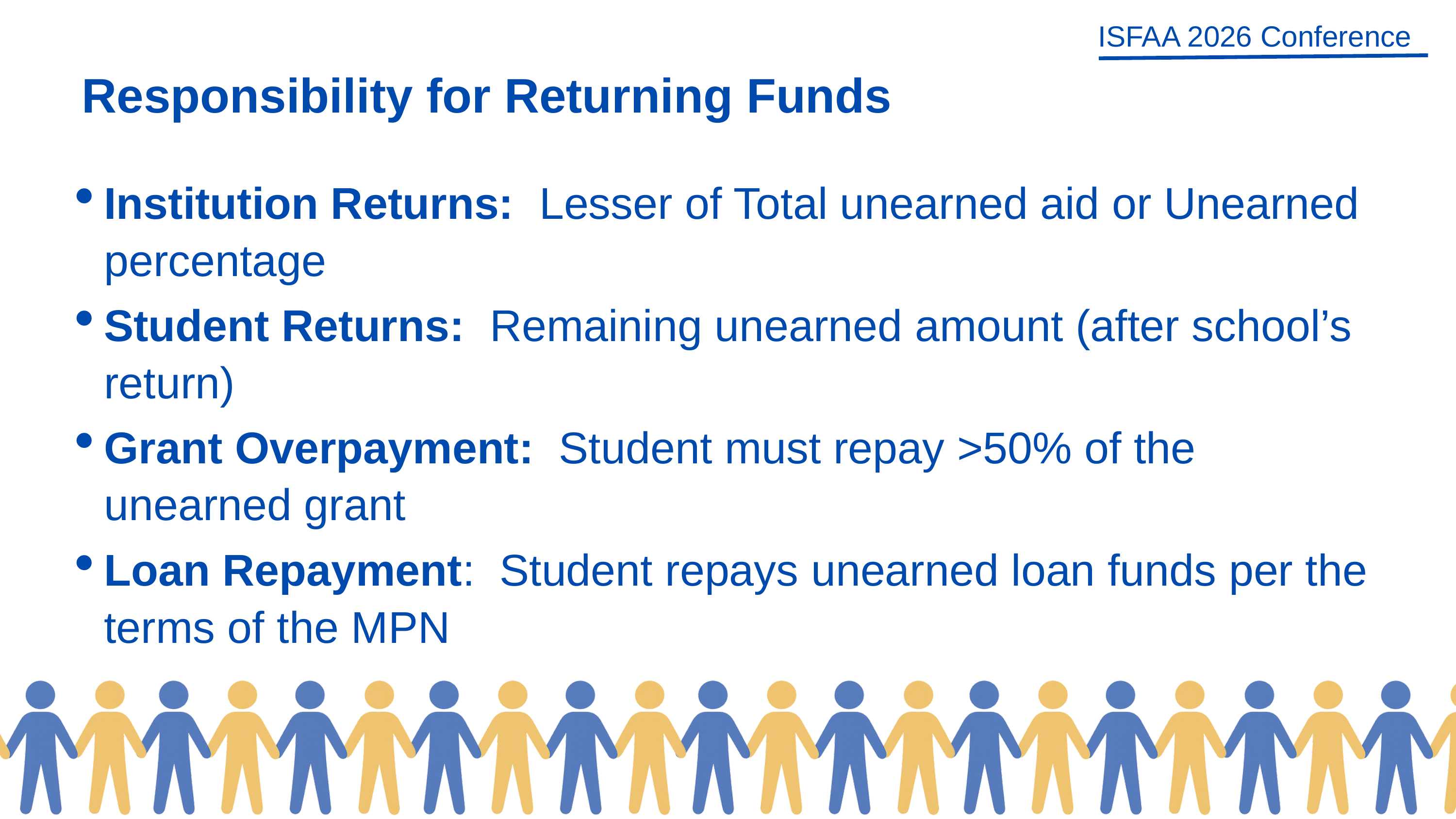

ISFAA 2026 Conference
Responsibility for Returning Funds

Institution Returns:  Lesser of Total unearned aid or Unearned percentage
Student Returns:  Remaining unearned amount (after school’s return)
Grant Overpayment:  Student must repay >50% of the unearned grant
Loan Repayment:  Student repays unearned loan funds per the terms of the MPN